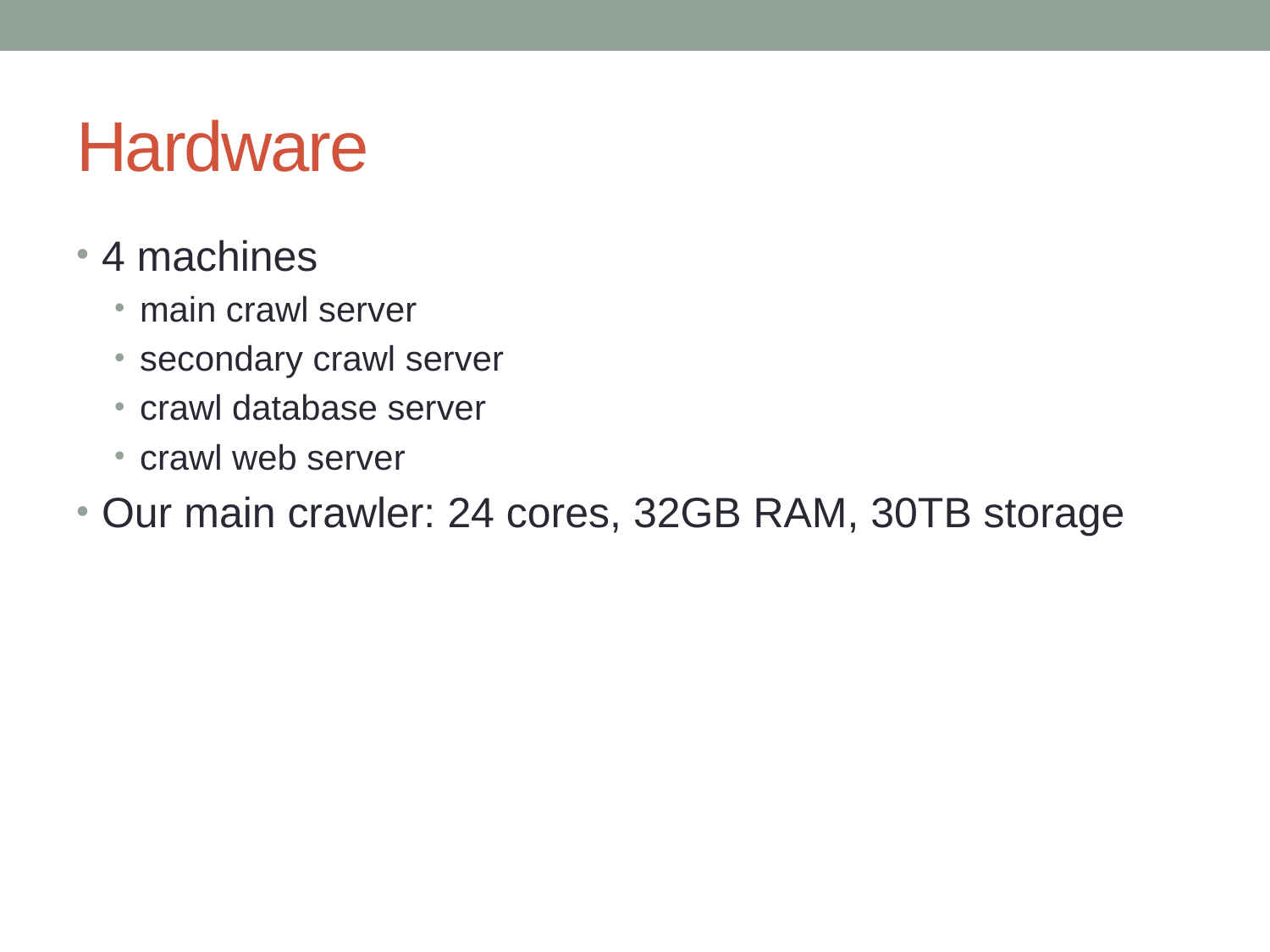

# Hardware
4 machines
main crawl server
secondary crawl server
crawl database server
crawl web server
Our main crawler: 24 cores, 32GB RAM, 30TB storage